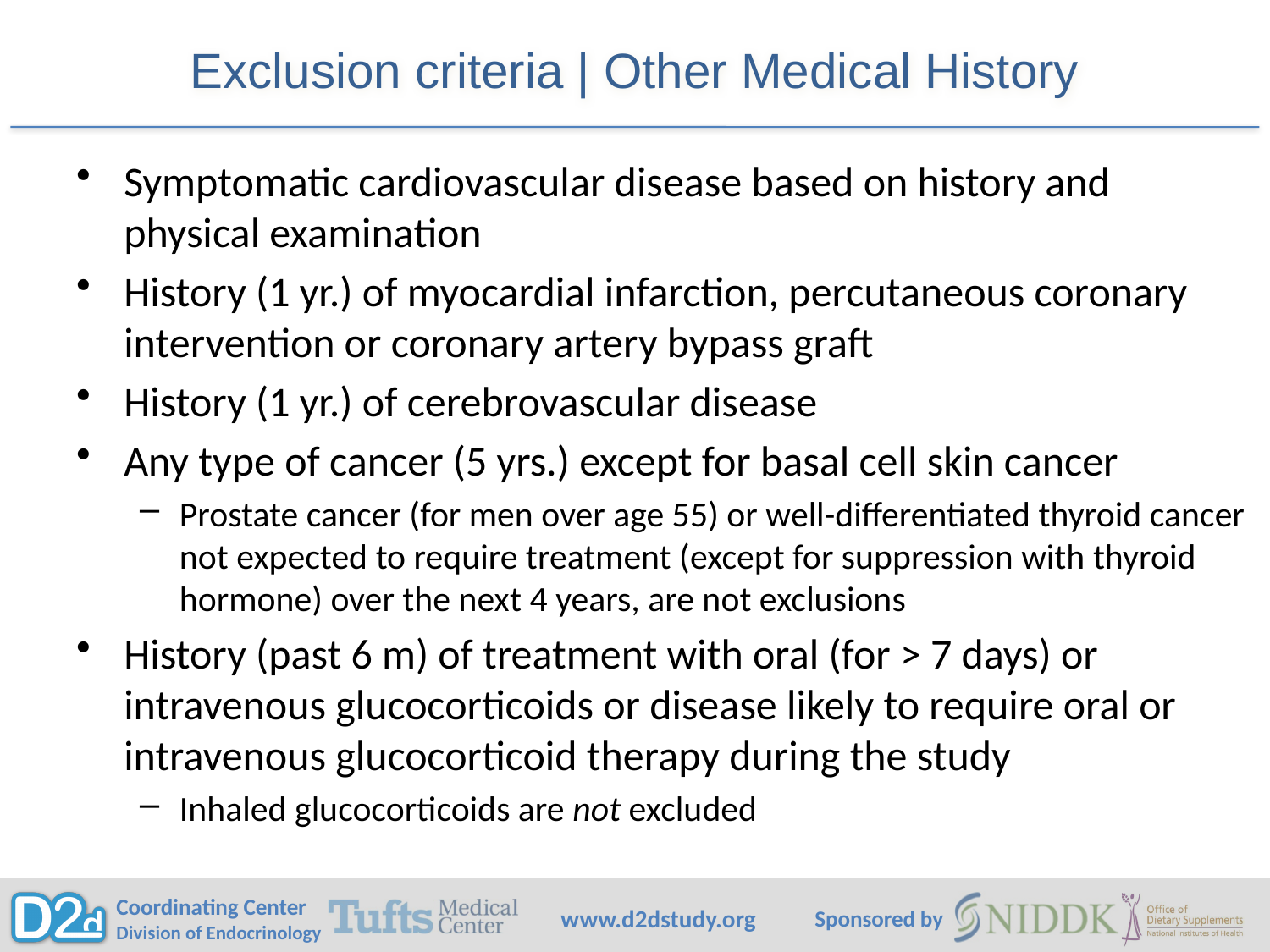

# Exclusion criteria | Other Medical History
Symptomatic cardiovascular disease based on history and physical examination
History (1 yr.) of myocardial infarction, percutaneous coronary intervention or coronary artery bypass graft
History (1 yr.) of cerebrovascular disease
Any type of cancer (5 yrs.) except for basal cell skin cancer
Prostate cancer (for men over age 55) or well-differentiated thyroid cancer not expected to require treatment (except for suppression with thyroid hormone) over the next 4 years, are not exclusions
History (past 6 m) of treatment with oral (for > 7 days) or intravenous glucocorticoids or disease likely to require oral or intravenous glucocorticoid therapy during the study
Inhaled glucocorticoids are not excluded